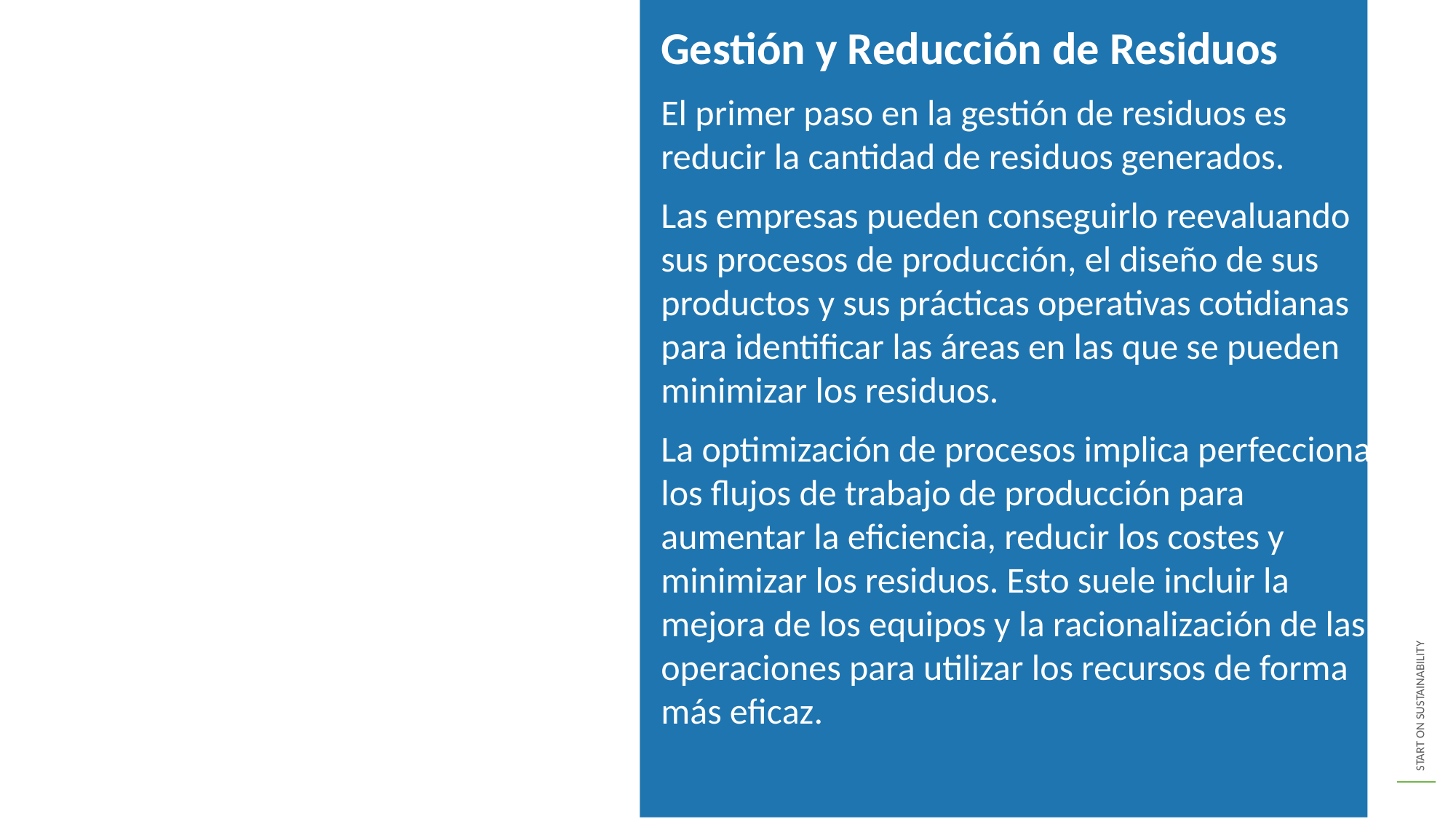

Gestión y Reducción de Residuos
El primer paso en la gestión de residuos es reducir la cantidad de residuos generados.
Las empresas pueden conseguirlo reevaluando sus procesos de producción, el diseño de sus productos y sus prácticas operativas cotidianas para identificar las áreas en las que se pueden minimizar los residuos.
La optimización de procesos implica perfeccionar los flujos de trabajo de producción para aumentar la eficiencia, reducir los costes y minimizar los residuos. Esto suele incluir la mejora de los equipos y la racionalización de las operaciones para utilizar los recursos de forma más eficaz.